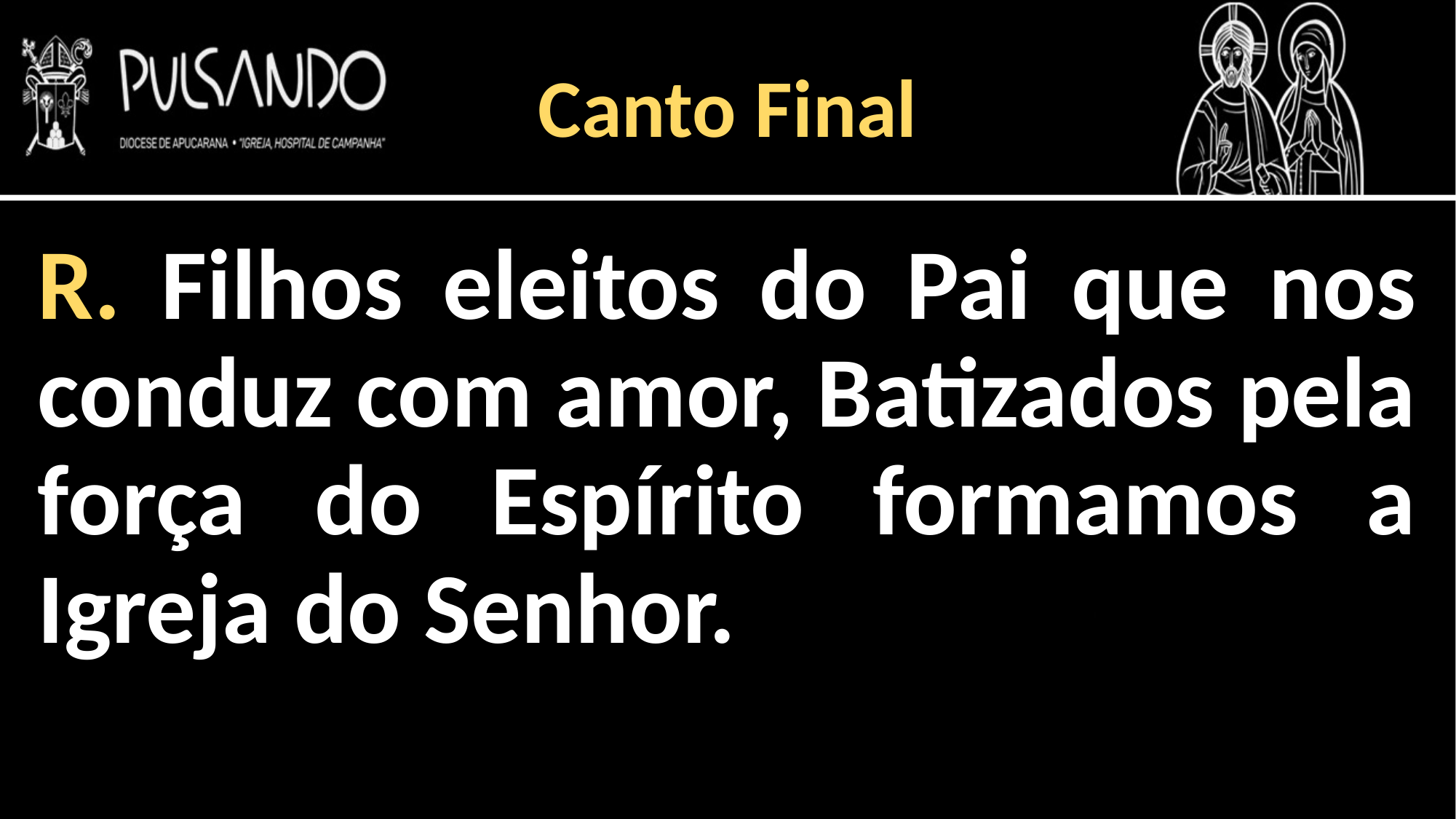

Canto Final
R. Filhos eleitos do Pai que nos conduz com amor, Batizados pela força do Espírito formamos a Igreja do Senhor.